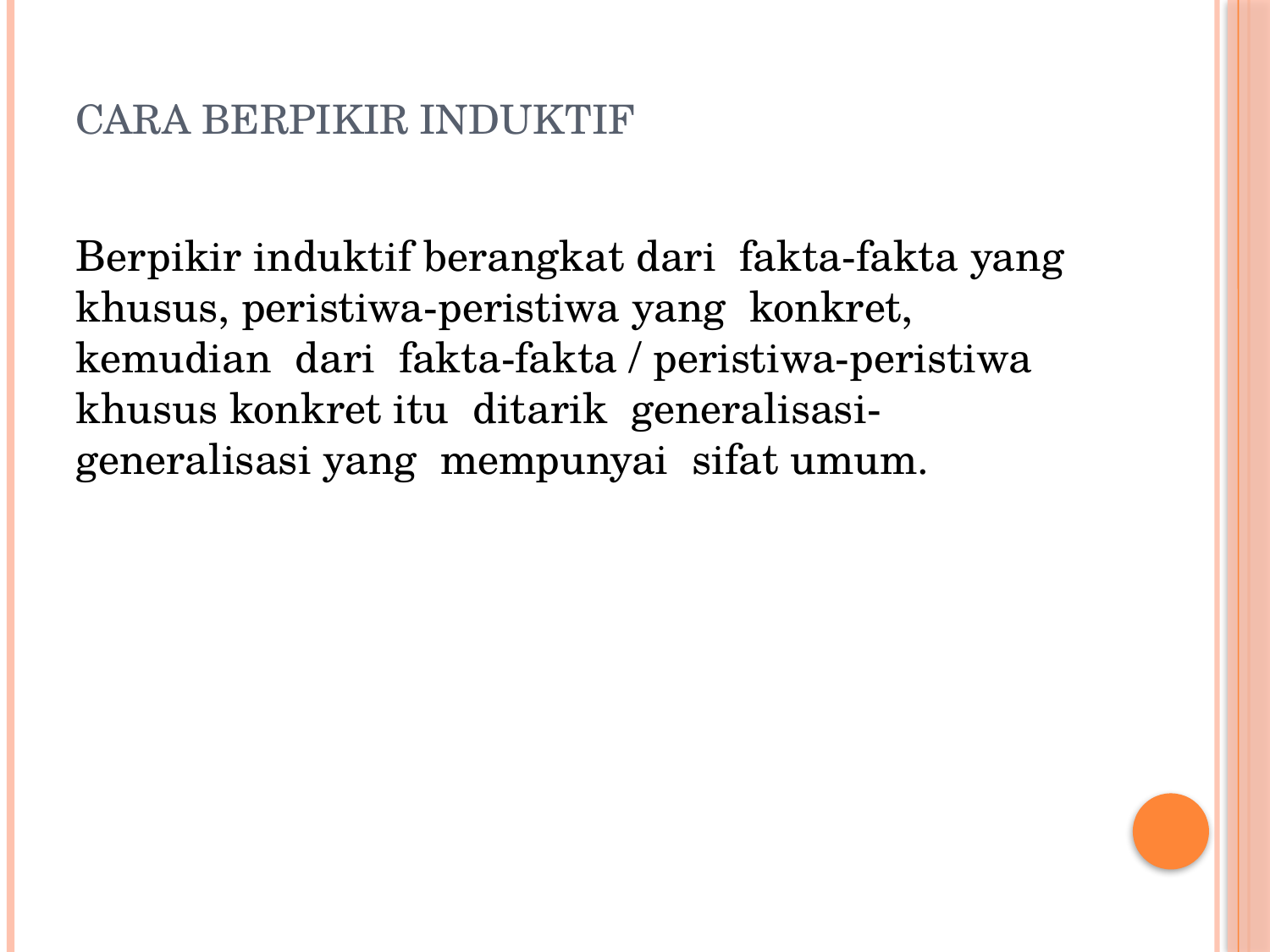

# CARA BERPIKIR INDUKTIF
Berpikir induktif berangkat dari  fakta-fakta yang  khusus, peristiwa-peristiwa yang  konkret, kemudian  dari  fakta-fakta / peristiwa-peristiwa khusus konkret itu  ditarik  generalisasi- generalisasi yang  mempunyai  sifat umum.